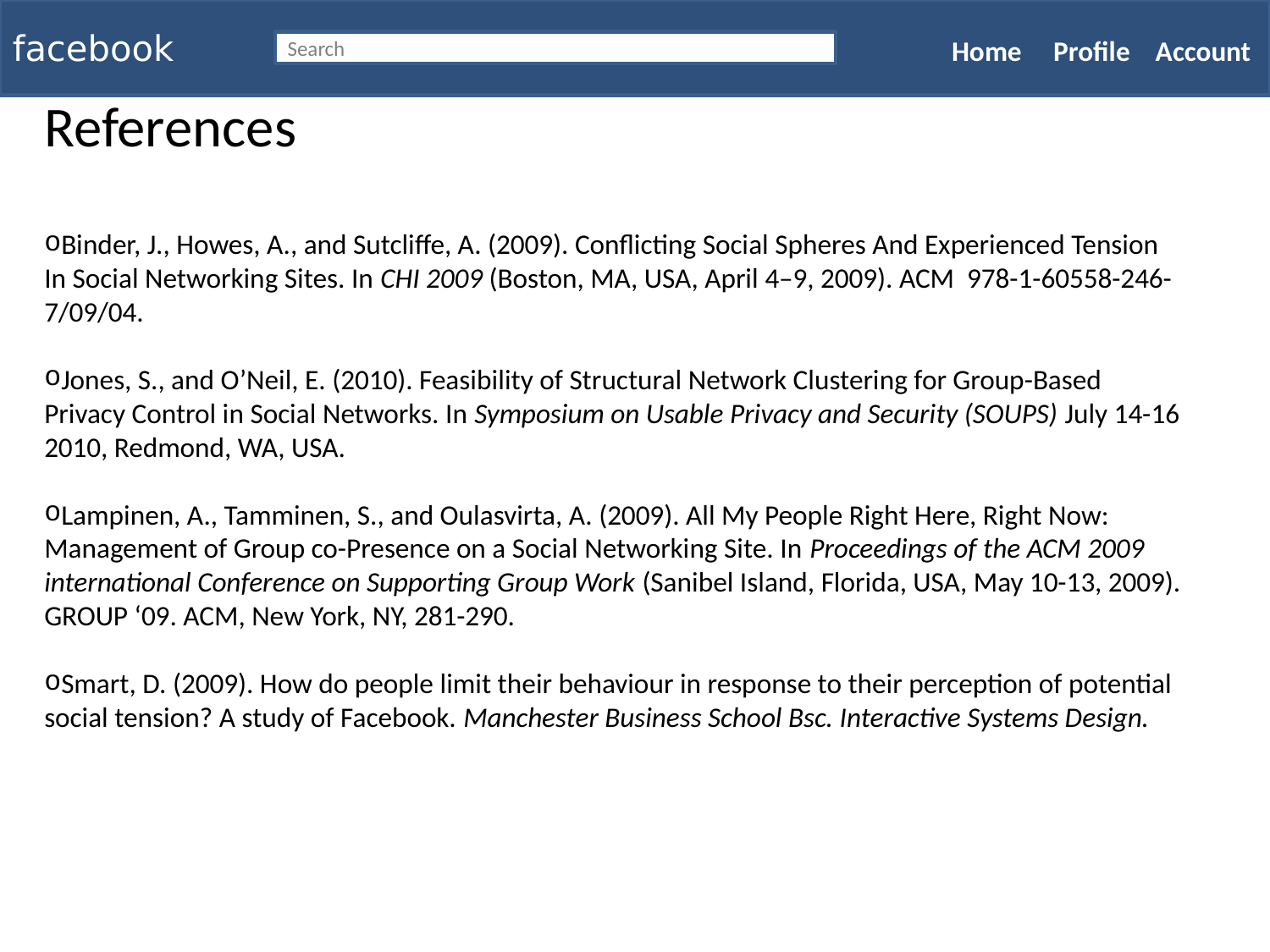

facebook						       Home     Profile    Account
Search
References

Binder, J., Howes, A., and Sutcliffe, A. (2009). Conflicting Social Spheres And Experienced Tension In Social Networking Sites. In CHI 2009 (Boston, MA, USA, April 4–9, 2009). ACM  978-1-60558-246-7/09/04.

Jones, S., and O’Neil, E. (2010). Feasibility of Structural Network Clustering for Group-Based Privacy Control in Social Networks. In Symposium on Usable Privacy and Security (SOUPS) July 14-16 2010, Redmond, WA, USA.

Lampinen, A., Tamminen, S., and Oulasvirta, A. (2009). All My People Right Here, Right Now: Management of Group co-Presence on a Social Networking Site. In Proceedings of the ACM 2009 international Conference on Supporting Group Work (Sanibel Island, Florida, USA, May 10-13, 2009). GROUP ‘09. ACM, New York, NY, 281-290.

Smart, D. (2009). How do people limit their behaviour in response to their perception of potential social tension? A study of Facebook. Manchester Business School Bsc. Interactive Systems Design.